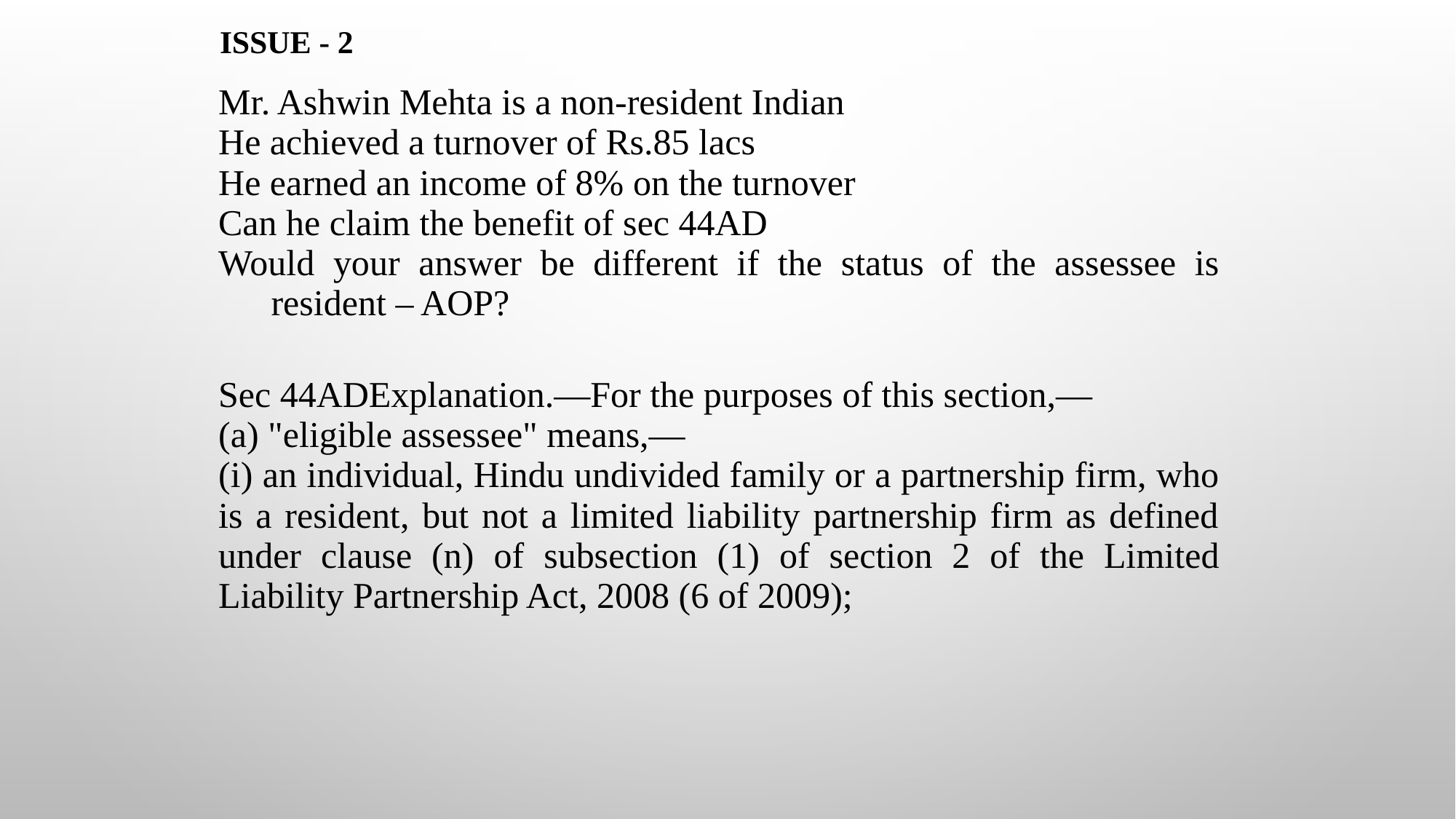

# ISSUE - 2
| Mr. Ashwin Mehta is a non-resident Indian He achieved a turnover of Rs.85 lacs He earned an income of 8% on the turnover Can he claim the benefit of sec 44AD Would your answer be different if the status of the assessee is resident – AOP? |
| --- |
| Sec 44ADExplanation.—For the purposes of this section,— (a) "eligible assessee" means,— (i) an individual, Hindu undivided family or a partnership firm, who is a resident, but not a limited liability partnership firm as defined under clause (n) of subsection (1) of section 2 of the Limited Liability Partnership Act, 2008 (6 of 2009); |